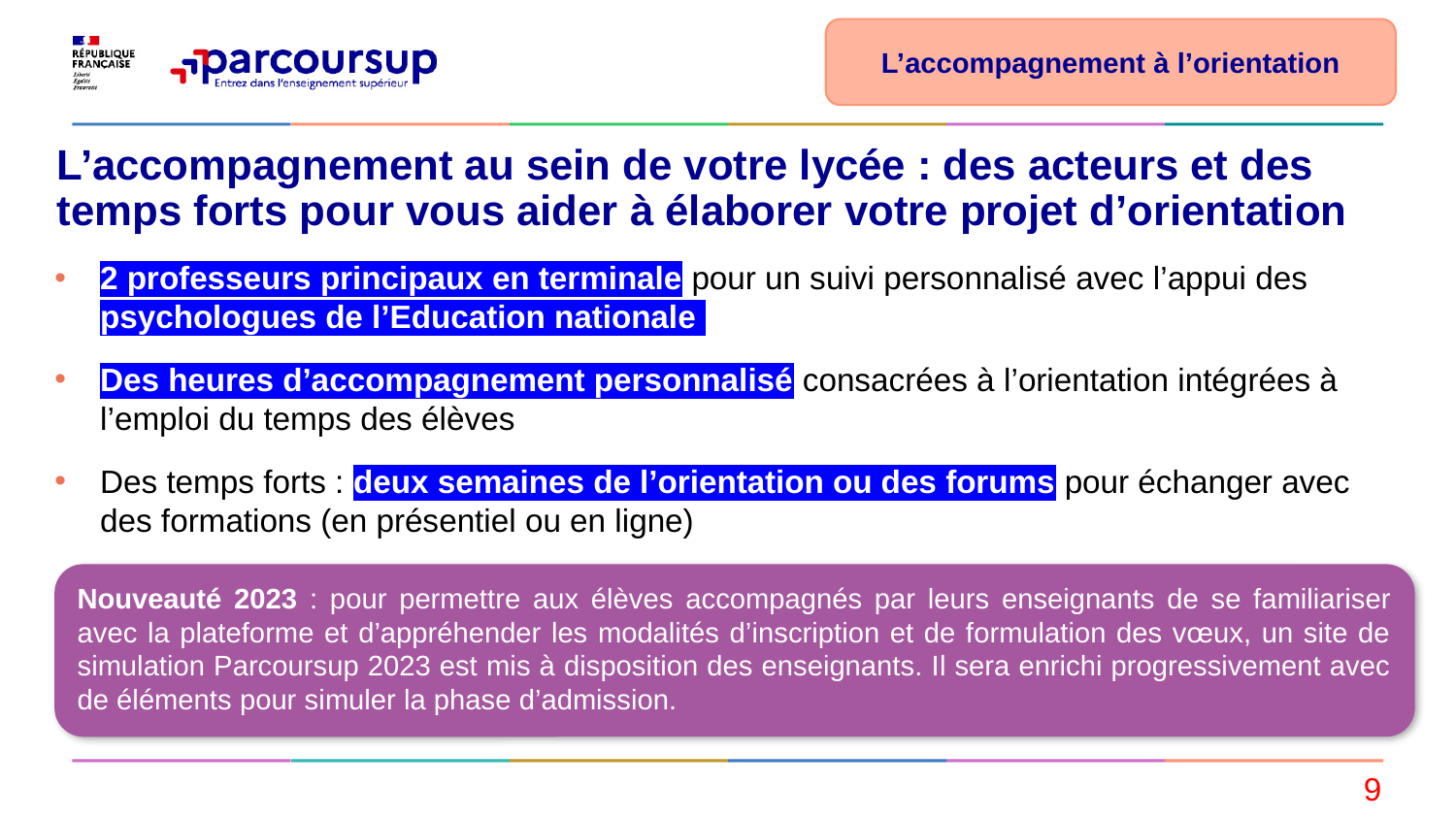

L’accompagnement à l’orientation
# L’accompagnement au sein de votre lycée : des acteurs et des temps forts pour vous aider à élaborer votre projet d’orientation
2 professeurs principaux en terminale pour un suivi personnalisé avec l’appui des psychologues de l’Education nationale
Des heures d’accompagnement personnalisé consacrées à l’orientation intégrées à l’emploi du temps des élèves
Des temps forts : deux semaines de l’orientation ou des forums pour échanger avec des formations (en présentiel ou en ligne)

Nouveauté 2023 : pour permettre aux élèves accompagnés par leurs enseignants de se familiariser avec la plateforme et d’appréhender les modalités d’inscription et de formulation des vœux, un site de simulation Parcoursup 2023 est mis à disposition des enseignants. Il sera enrichi progressivement avec de éléments pour simuler la phase d’admission.

9